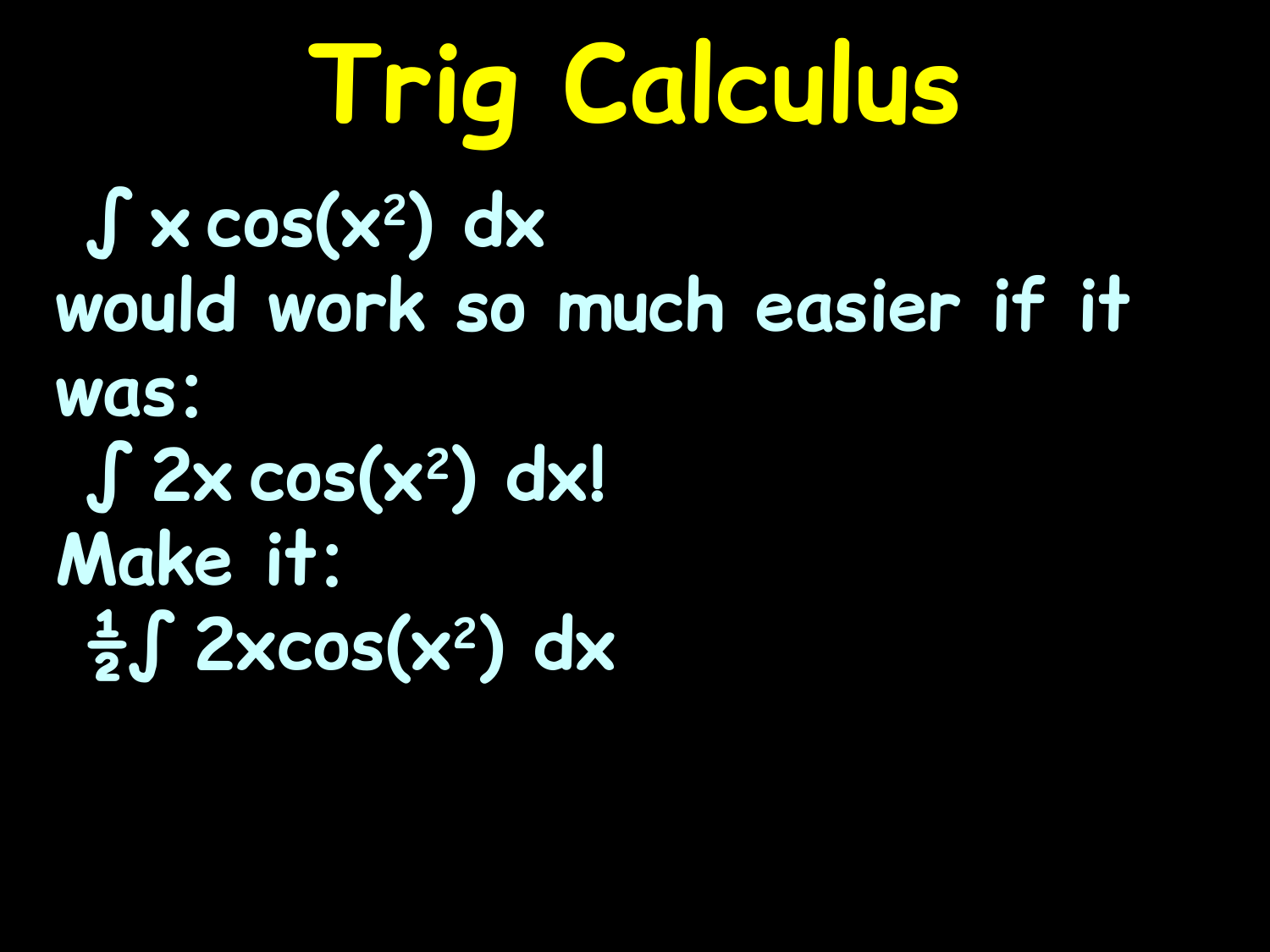

# Trig Calculus
 ∫ x cos(x2) dx
would work so much easier if it was:
 ∫ 2x cos(x2) dx!
Make it:
 ½∫ 2xcos(x2) dx